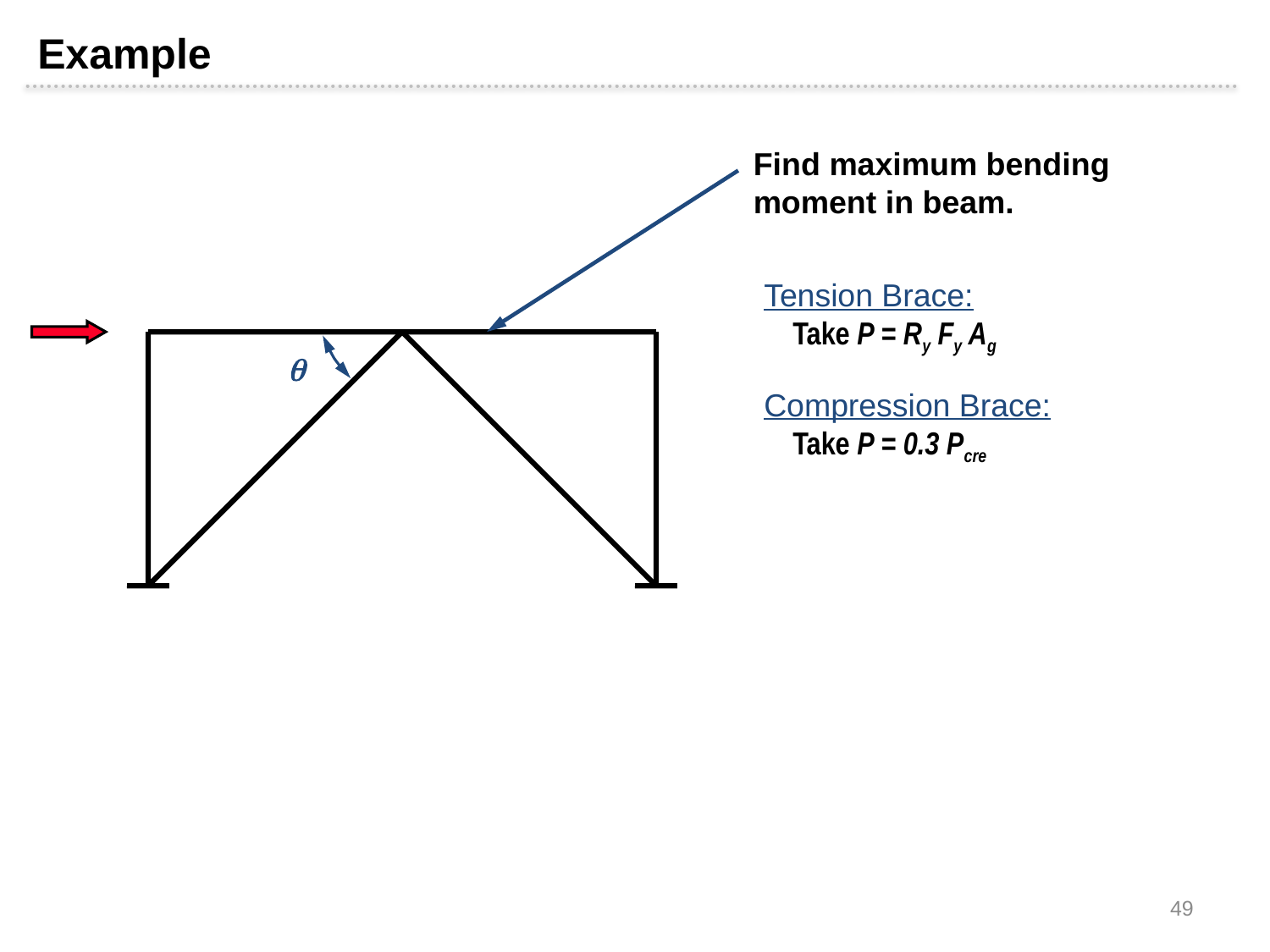

Example
Find maximum bending moment in beam.

Tension Brace:
    Take P = Ry Fy Ag

θ
Compression Brace:
    Take P = 0.3 Pcre

49